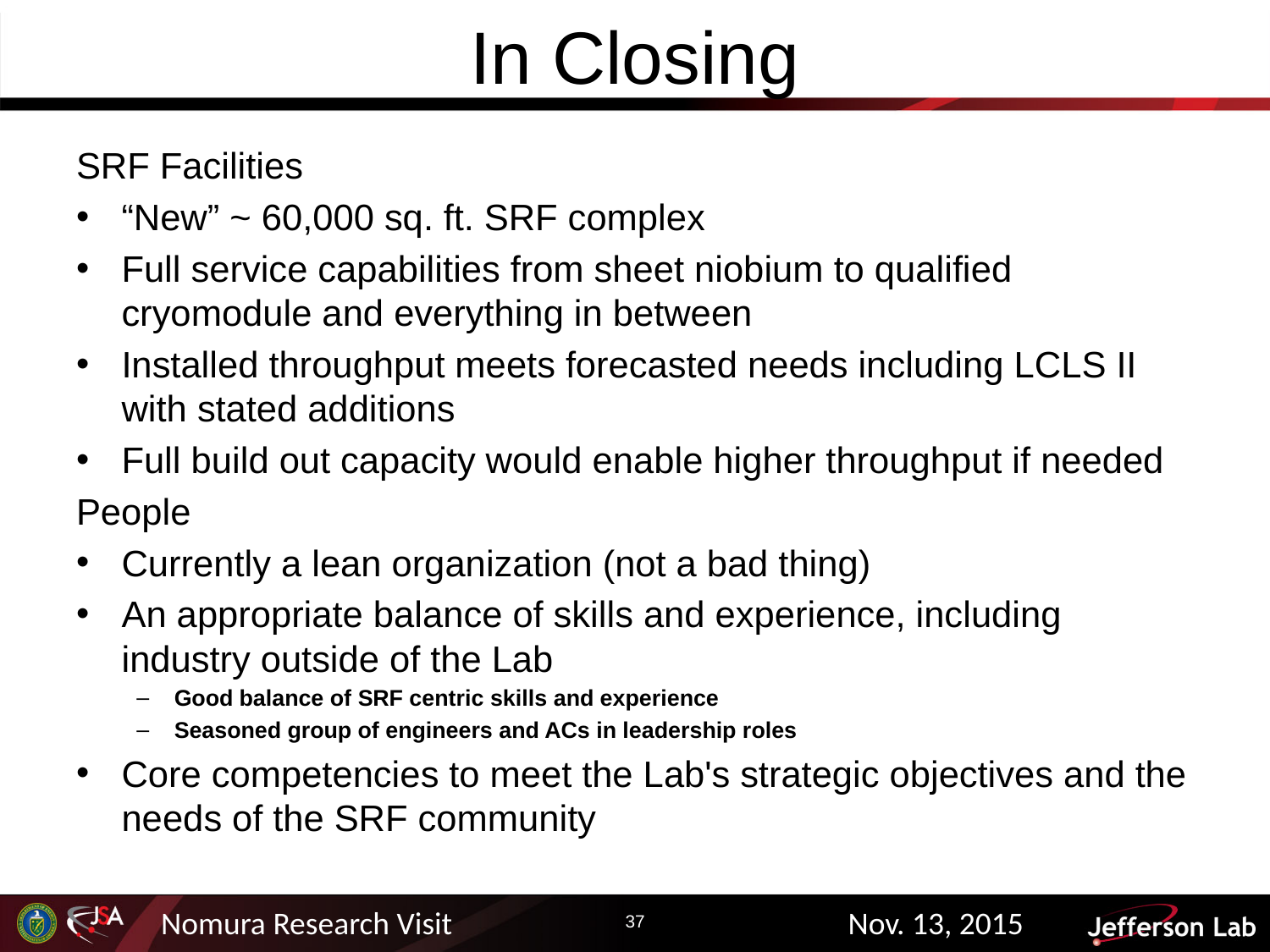

# In Closing
SRF Facilities
“New” ~ 60,000 sq. ft. SRF complex
Full service capabilities from sheet niobium to qualified cryomodule and everything in between
Installed throughput meets forecasted needs including LCLS II with stated additions
Full build out capacity would enable higher throughput if needed
People
Currently a lean organization (not a bad thing)
An appropriate balance of skills and experience, including industry outside of the Lab
Good balance of SRF centric skills and experience
Seasoned group of engineers and ACs in leadership roles
Core competencies to meet the Lab's strategic objectives and the needs of the SRF community
37